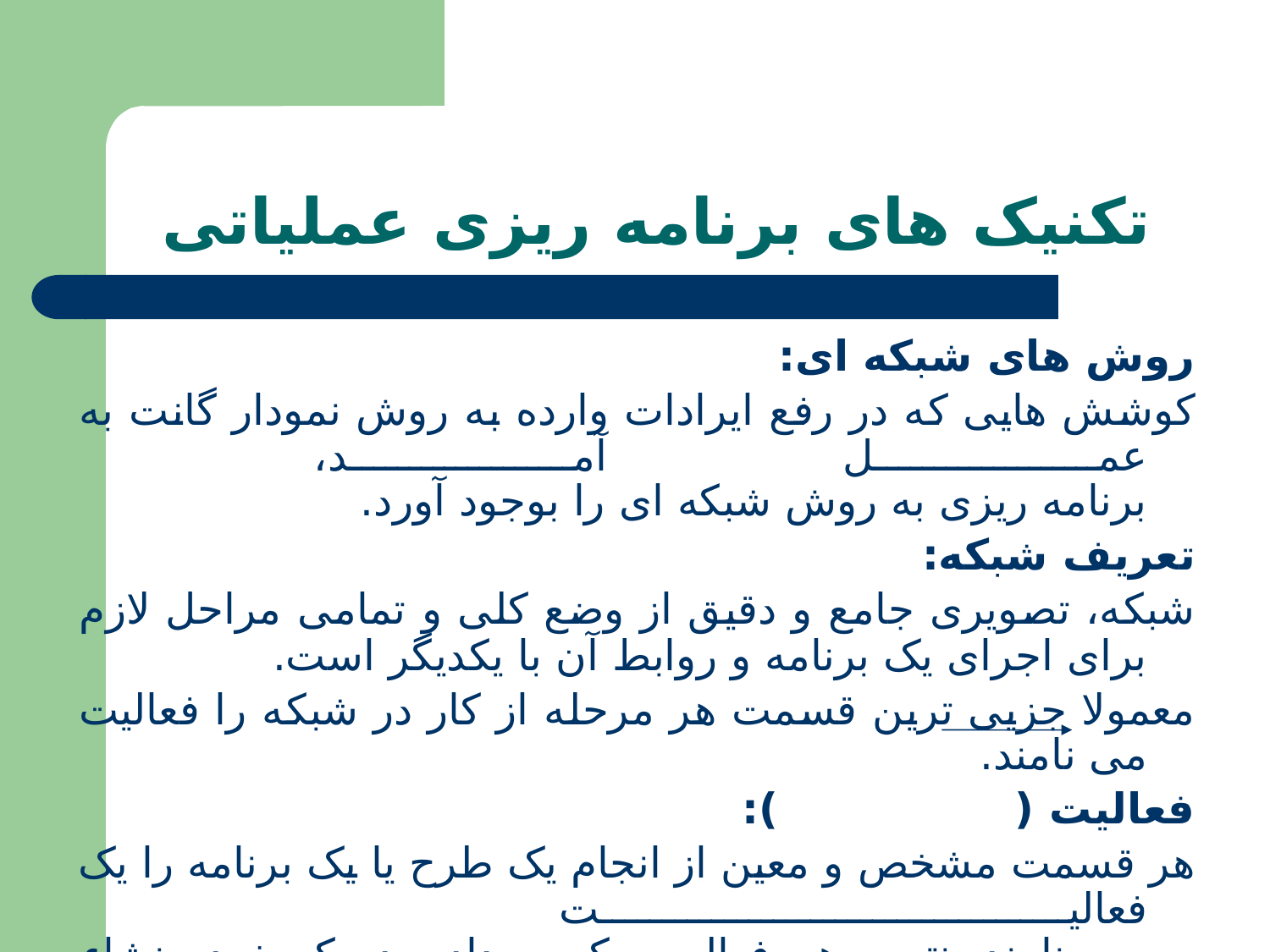

تکنیک های برنامه ریزی عملیاتی
روش های شبکه ای:
	کوشش هایی که در رفع ایرادات وارده به روش نمودار گانت به عمل آمد،
برنامه ریزی به روش شبکه ای را بوجود آورد.
تعریف شبکه:
	شبکه، تصویری جامع و دقیق از وضع کلی و تمامی مراحل لازم برای اجرای یک برنامه و روابط آن با یکدیگر است.
	معمولا جزیی ترین قسمت هر مرحله از کار در شبکه را فعالیت می نامند.
فعالیت (                ):
	هر قسمت مشخص و معین از انجام یک طرح یا یک برنامه را یک فعالیت
می نامند. نتیجه هر فعالیت یک رویداد بوده که خود منشاء فعالیت بعدی خواهد بود.